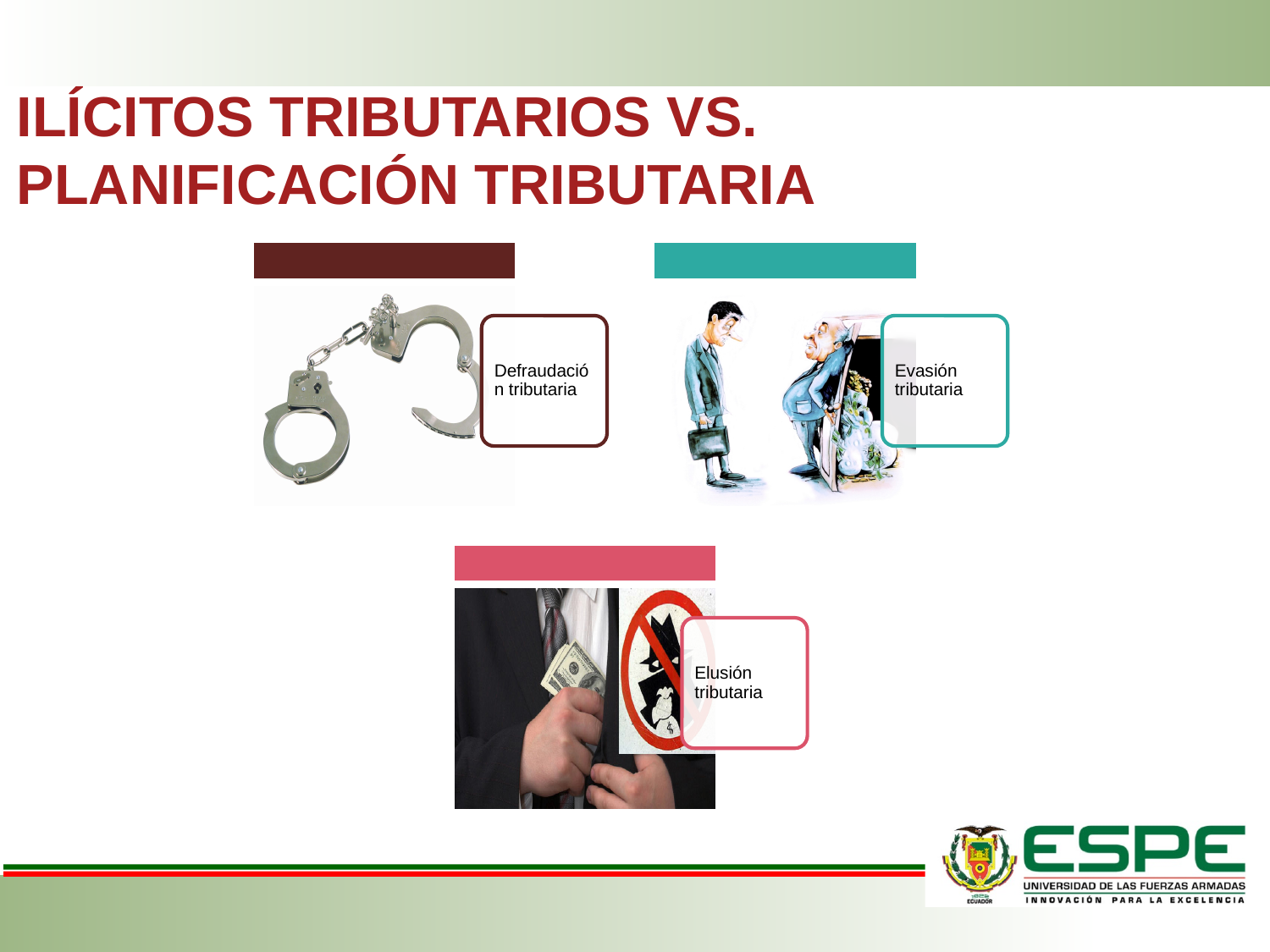

ILÍCITOS TRIBUTARIOS VS. PLANIFICACIÓN TRIBUTARIA
Defraudación tributaria

Evasión tributaria

Elusión tributaria